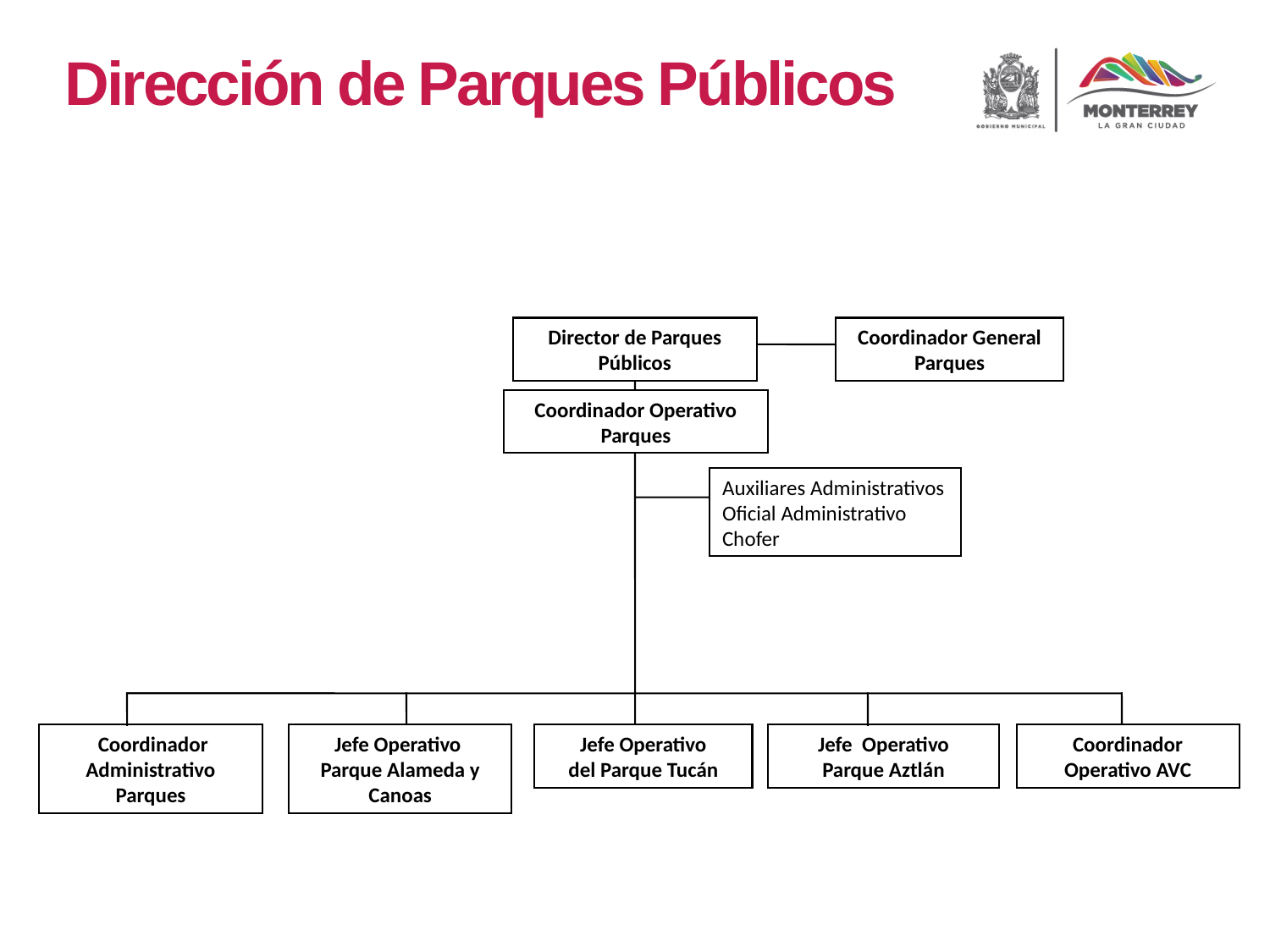

Dirección de Parques Públicos
Director de Parques Públicos
Coordinador General Parques

Coordinador Operativo Parques
Auxiliares Administrativos
Oficial Administrativo
Chofer

Coordinador Operativo AVC
Jefe Operativo
del Parque Tucán
Jefe  Operativo
Parque Aztlán
Jefe Operativo
Parque Alameda y Canoas
 Coordinador Administrativo Parques